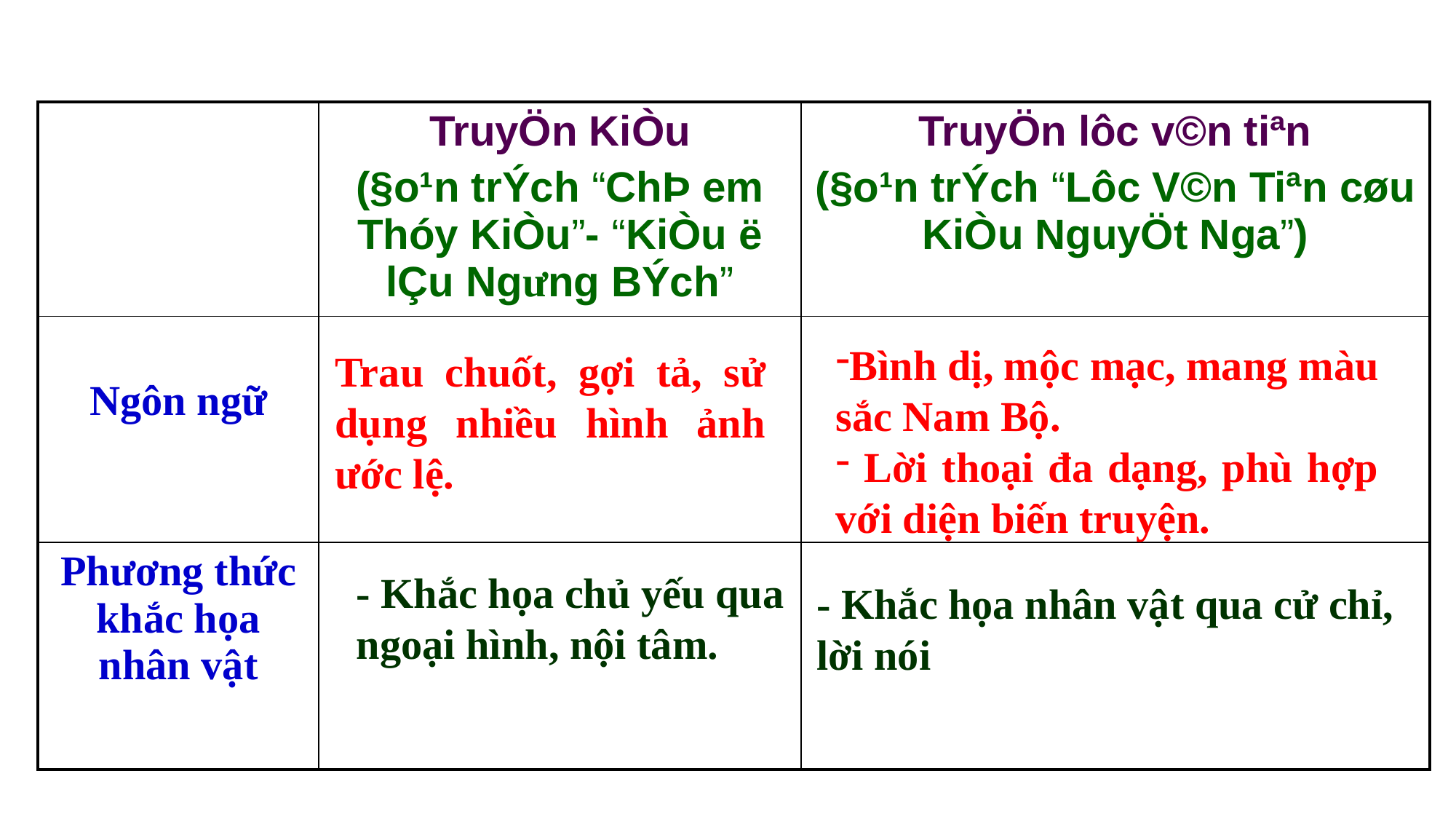

|  | TruyÖn KiÒu (§o¹n trÝch “ChÞ em Thóy KiÒu”- “KiÒu ë lÇu Ngưng BÝch” | TruyÖn lôc v©n tiªn (§o¹n trÝch “Lôc V©n Tiªn cøu KiÒu NguyÖt Nga”) |
| --- | --- | --- |
| Ngôn ngữ |  |  |
| Phương thức khắc họa nhân vật |  |  |

Bình dị, mộc mạc, mang màu sắc Nam Bộ.
 Lời thoại đa dạng, phù hợp với diện biến truyện.
Trau chuốt, gợi tả, sử dụng nhiều hình ảnh ước lệ.
- Khắc họa chủ yếu qua ngoại hình, nội tâm.
- Khắc họa nhân vật qua cử chỉ, lời nói